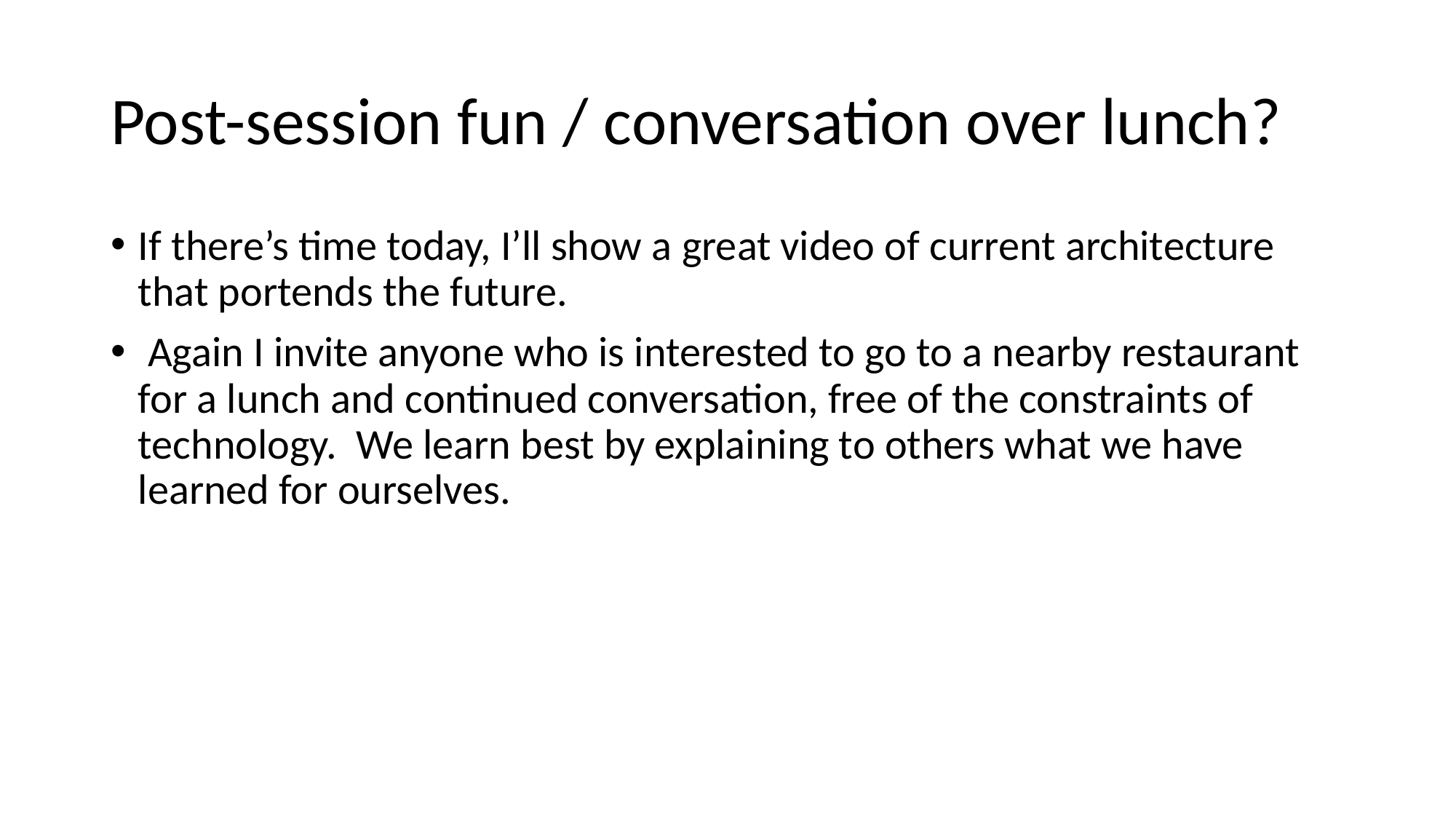

# Post-session fun / conversation over lunch?
If there’s time today, I’ll show a great video of current architecture that portends the future.
 Again I invite anyone who is interested to go to a nearby restaurant for a lunch and continued conversation, free of the constraints of technology.  We learn best by explaining to others what we have learned for ourselves.